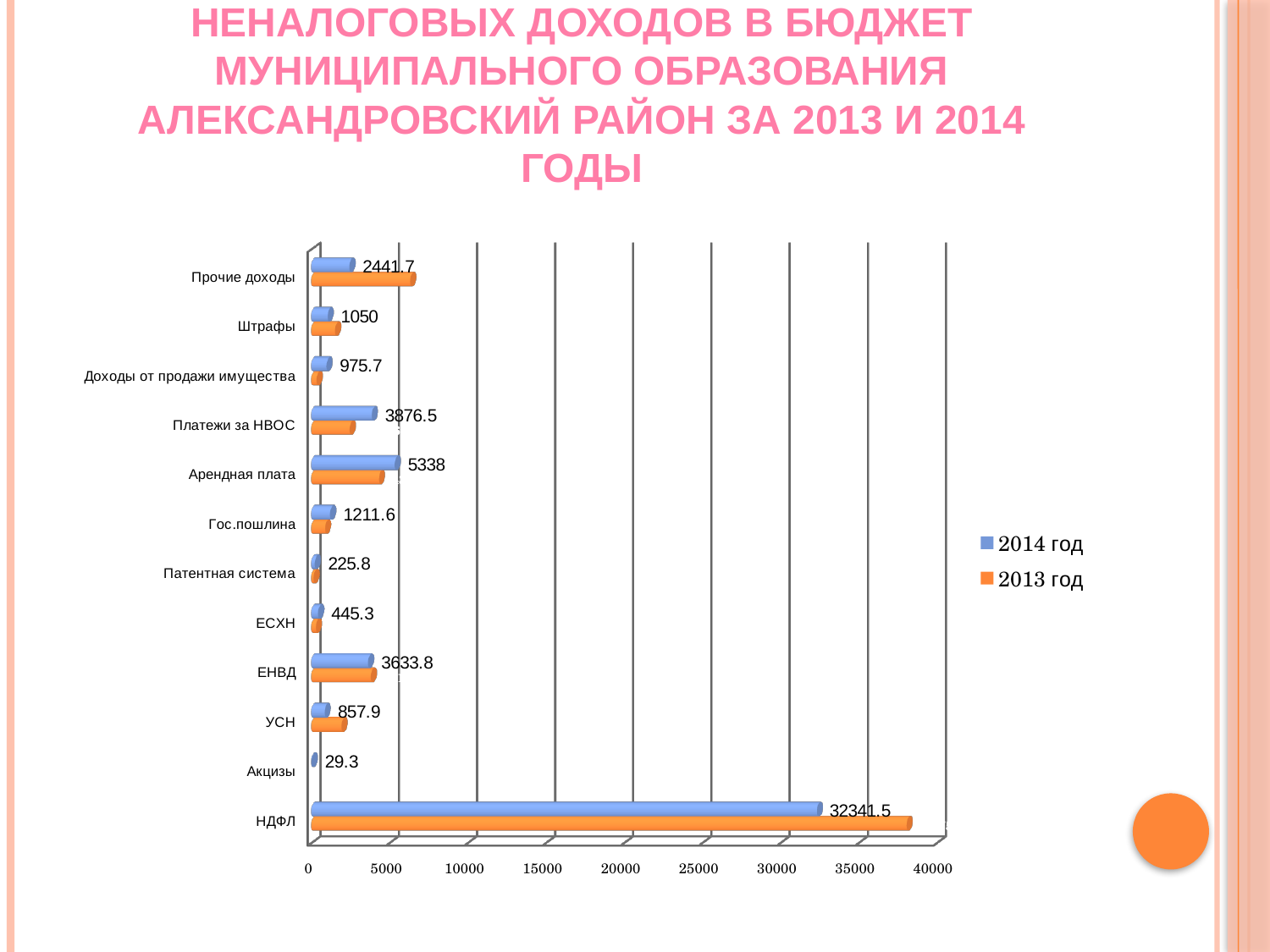

# Динамика поступления налоговых и неналоговых доходов в бюджет муниципального образования Александровский район за 2013 и 2014 годы

[unsupported chart]